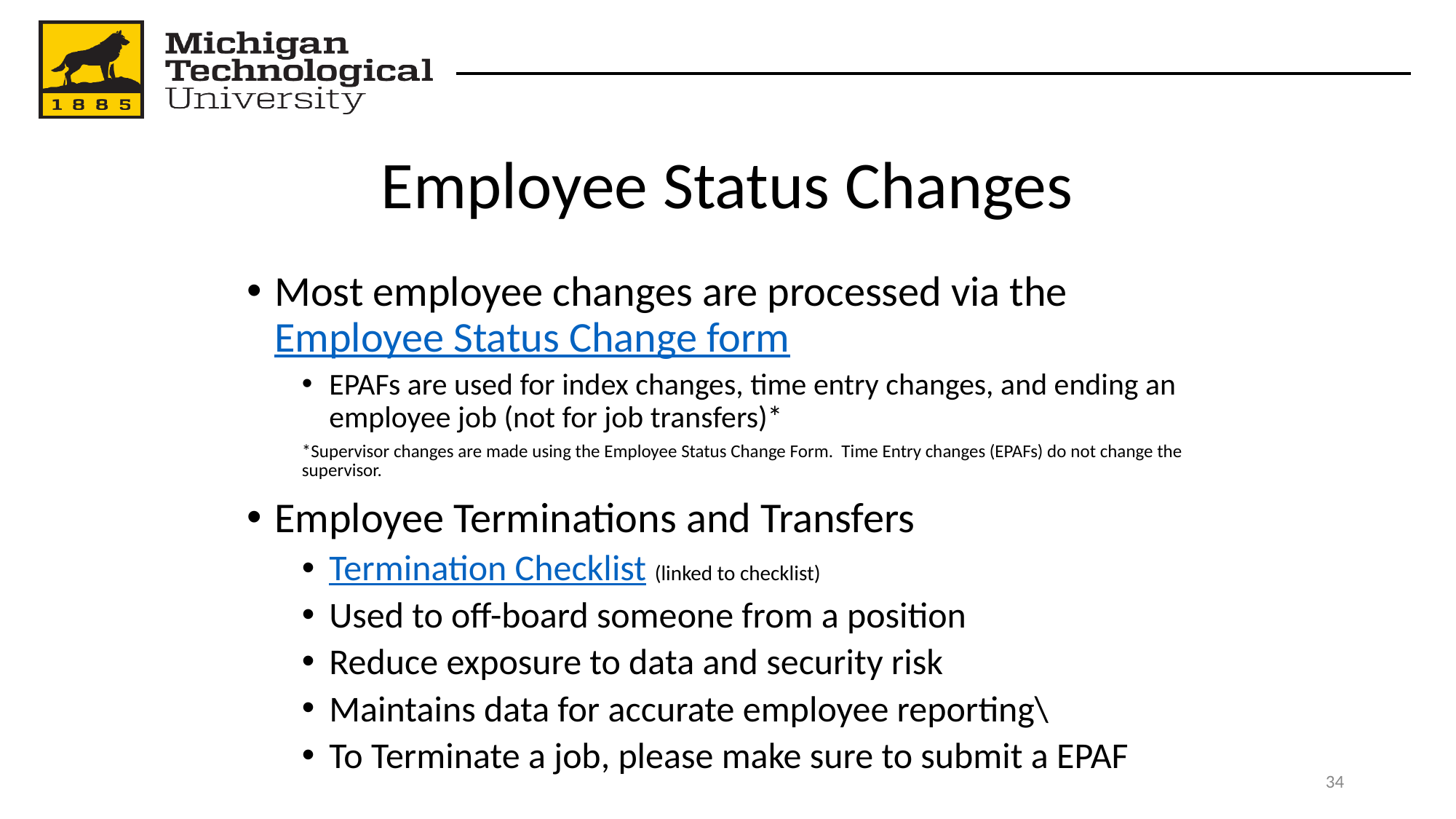

# Employee Status Changes
Most employee changes are processed via the Employee Status Change form
EPAFs are used for index changes, time entry changes, and ending an employee job (not for job transfers)*
*Supervisor changes are made using the Employee Status Change Form.  Time Entry changes (EPAFs) do not change the supervisor.
Employee Terminations and Transfers
Termination Checklist (linked to checklist)
Used to off-board someone from a position
Reduce exposure to data and security risk
Maintains data for accurate employee reporting\
To Terminate a job, please make sure to submit a EPAF

34